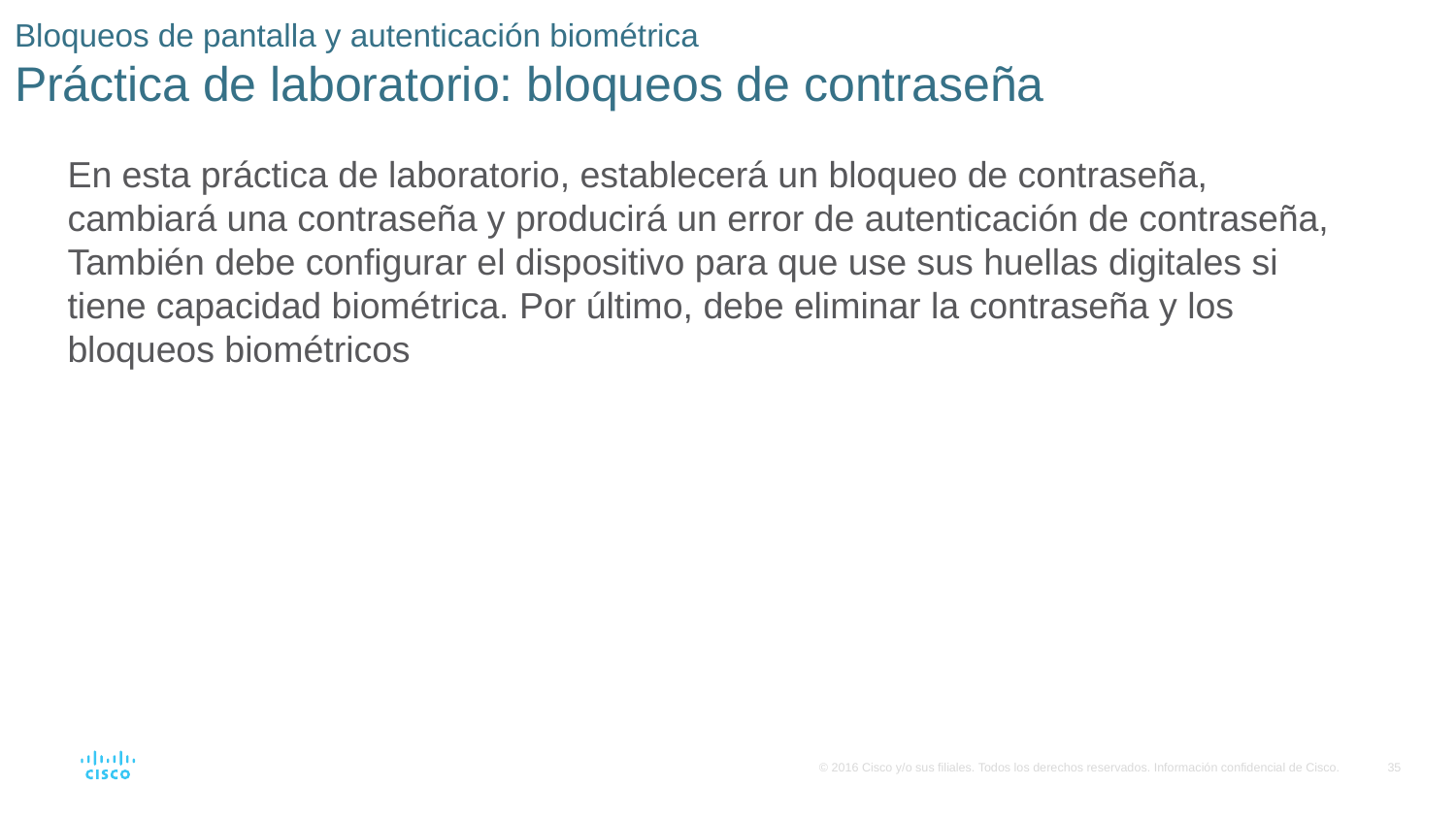

# Bloqueos de pantalla y autenticación biométrica Práctica de laboratorio: bloqueos de contraseña
En esta práctica de laboratorio, establecerá un bloqueo de contraseña, cambiará una contraseña y producirá un error de autenticación de contraseña, También debe configurar el dispositivo para que use sus huellas digitales si tiene capacidad biométrica. Por último, debe eliminar la contraseña y los bloqueos biométricos